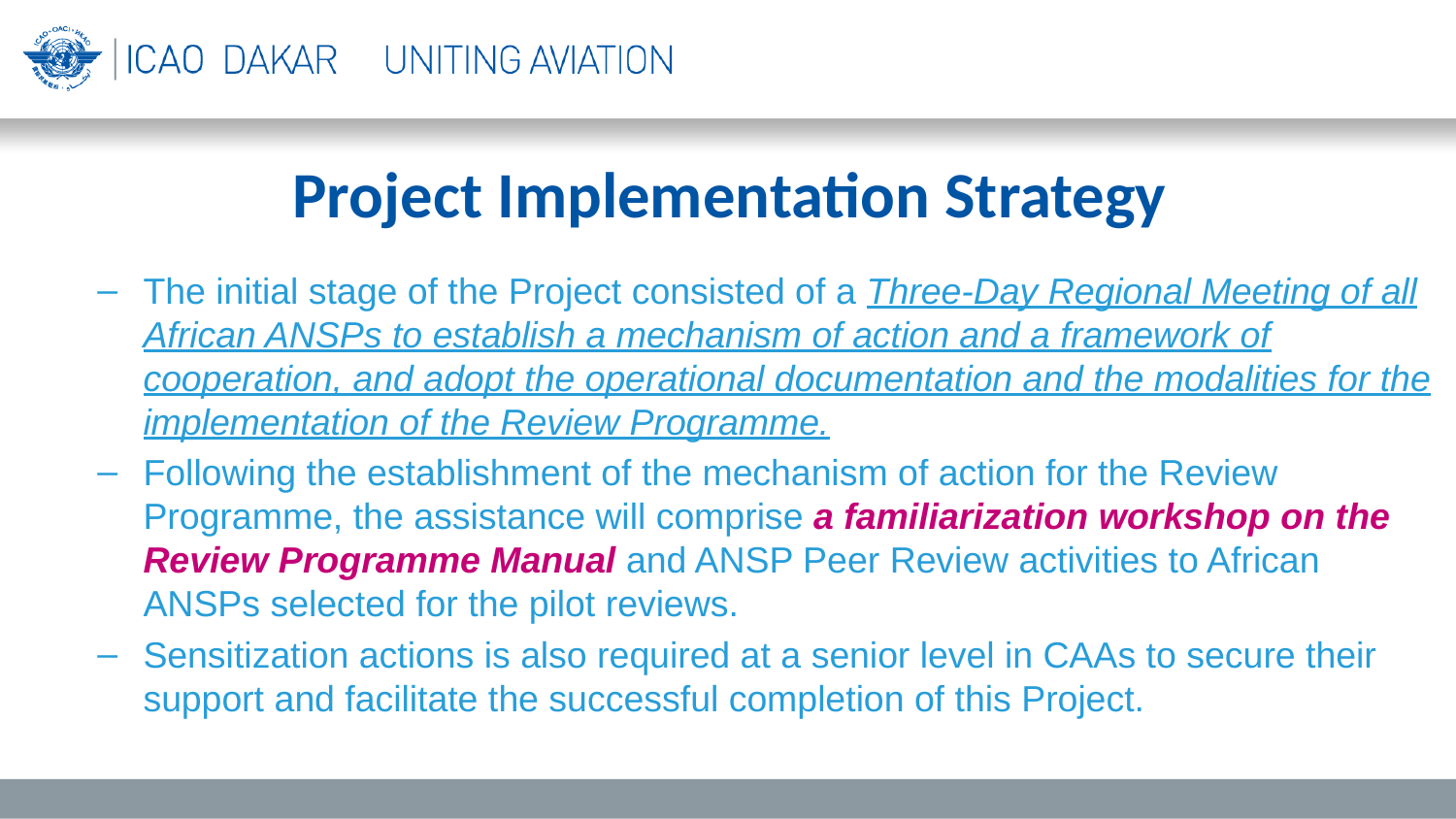

# Project Implementation Strategy
The initial stage of the Project consisted of a Three-Day Regional Meeting of all African ANSPs to establish a mechanism of action and a framework of cooperation, and adopt the operational documentation and the modalities for the implementation of the Review Programme.
Following the establishment of the mechanism of action for the Review Programme, the assistance will comprise a familiarization workshop on the Review Programme Manual and ANSP Peer Review activities to African ANSPs selected for the pilot reviews.
Sensitization actions is also required at a senior level in CAAs to secure their support and facilitate the successful completion of this Project.